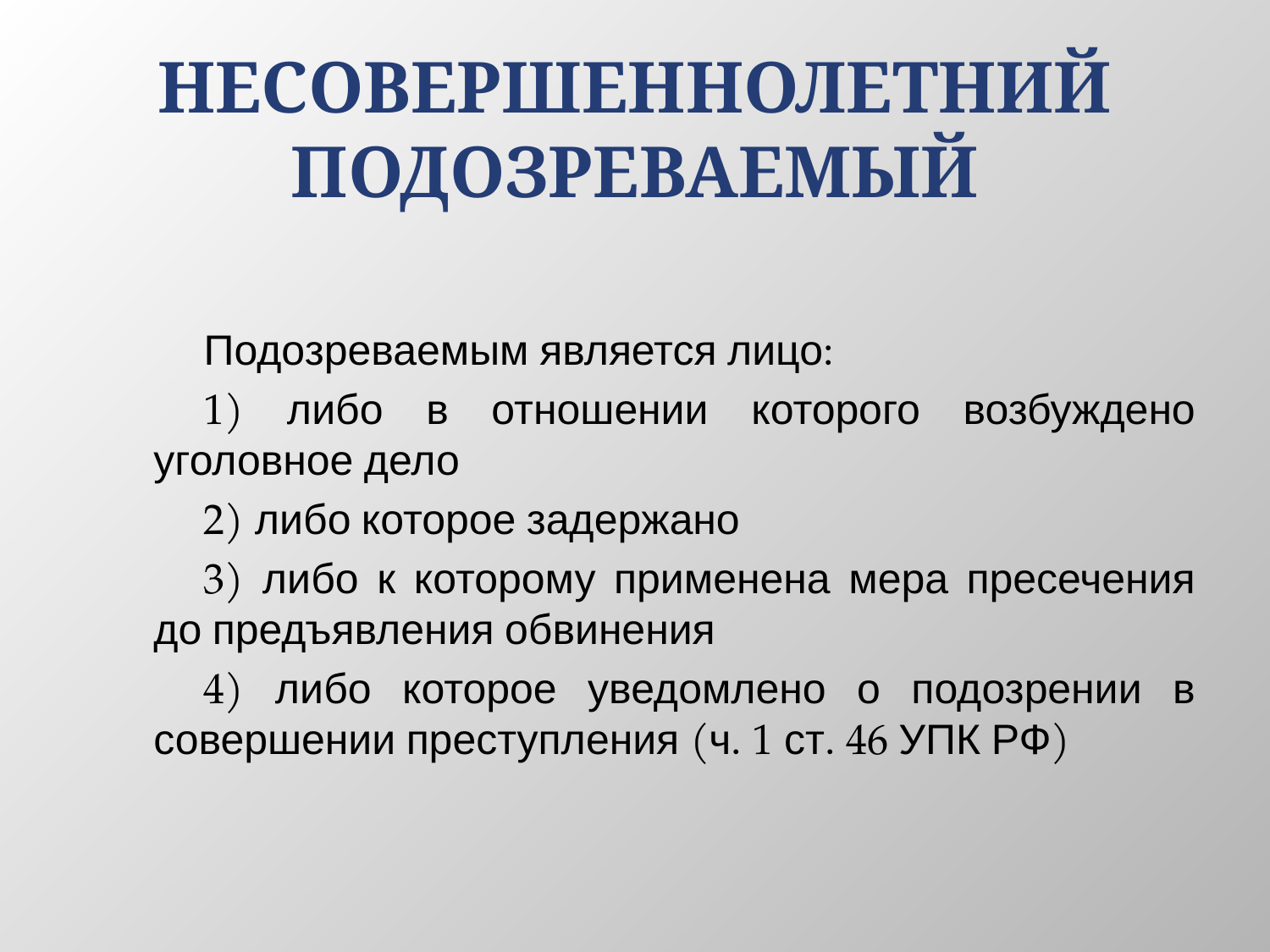

# НЕСОВЕРШЕННОЛЕТНИЙ ПОДОЗРЕВАЕМЫЙ
Подозреваемым является лицо:
1) либо в отношении которого возбуждено уголовное дело
2) либо которое задержано
3) либо к которому применена мера пресечения до предъявления обвинения
4) либо которое уведомлено о подозрении в совершении преступления (ч. 1 ст. 46 УПК РФ)